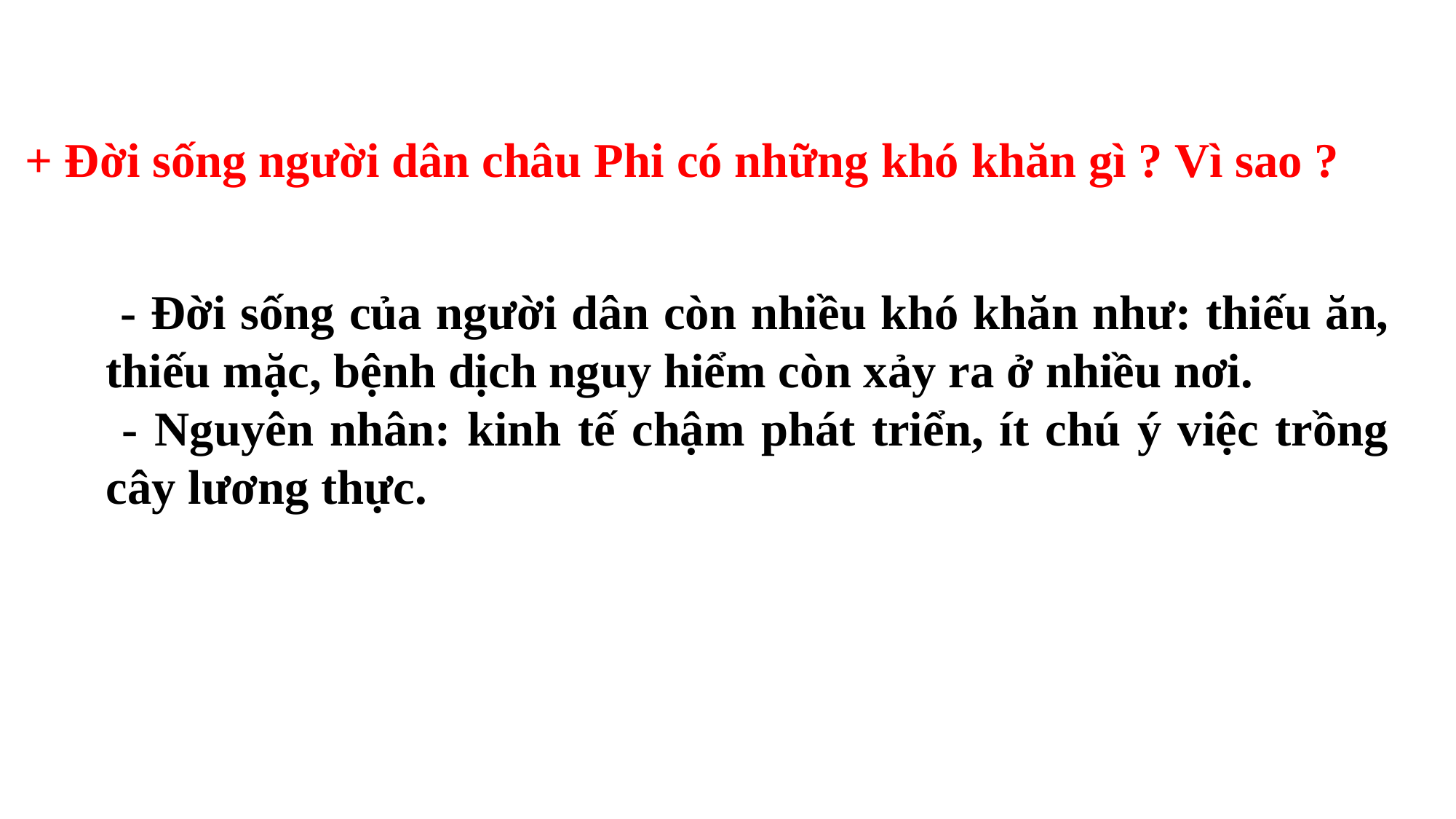

+ Đời sống người dân châu Phi có những khó khăn gì ? Vì sao ?
 - Đời sống của người dân còn nhiều khó khăn như: thiếu ăn, thiếu mặc, bệnh dịch nguy hiểm còn xảy ra ở nhiều nơi.
 - Nguyên nhân: kinh tế chậm phát triển, ít chú ý việc trồng cây lương thực.